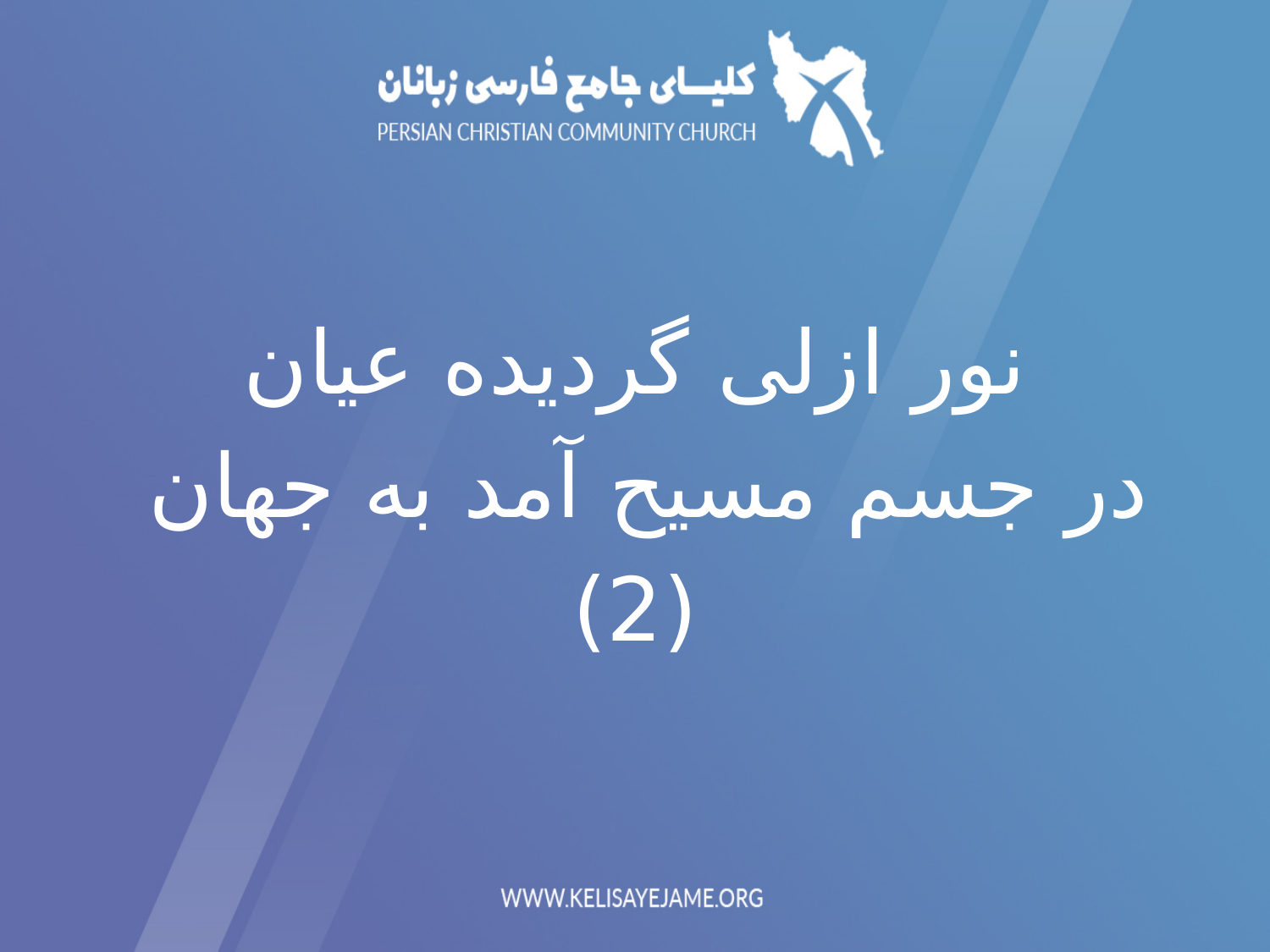

نور ازلی گردیده عیان
در جسم مسیح آمد به جهان
(2)